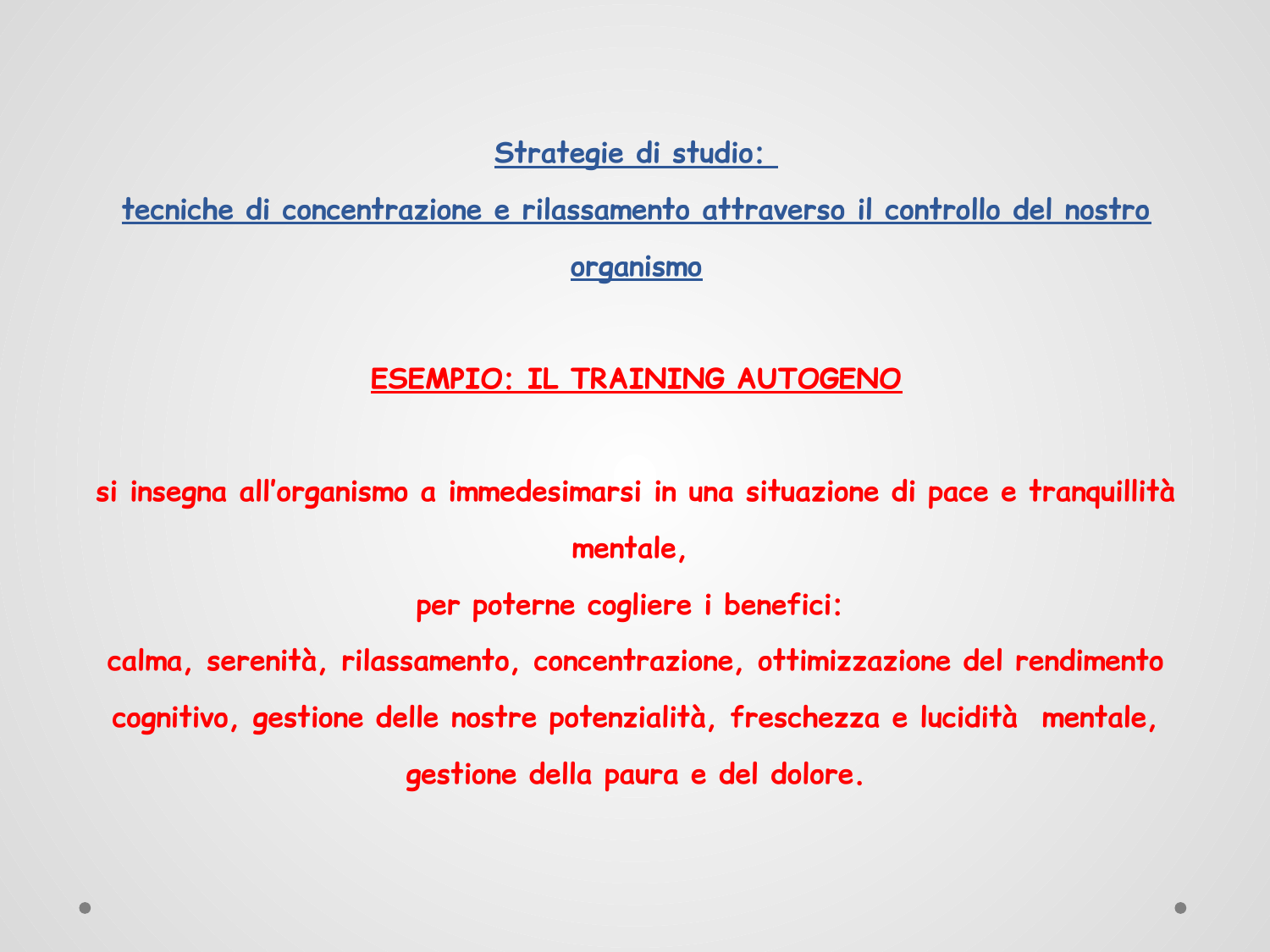

Strategie di studio:
tecniche di concentrazione e rilassamento attraverso il controllo del nostro organismo
ESEMPIO: IL TRAINING AUTOGENO
si insegna all’organismo a immedesimarsi in una situazione di pace e tranquillità mentale,
per poterne cogliere i benefici:
calma, serenità, rilassamento, concentrazione, ottimizzazione del rendimento cognitivo, gestione delle nostre potenzialità, freschezza e lucidità  mentale, gestione della paura e del dolore.